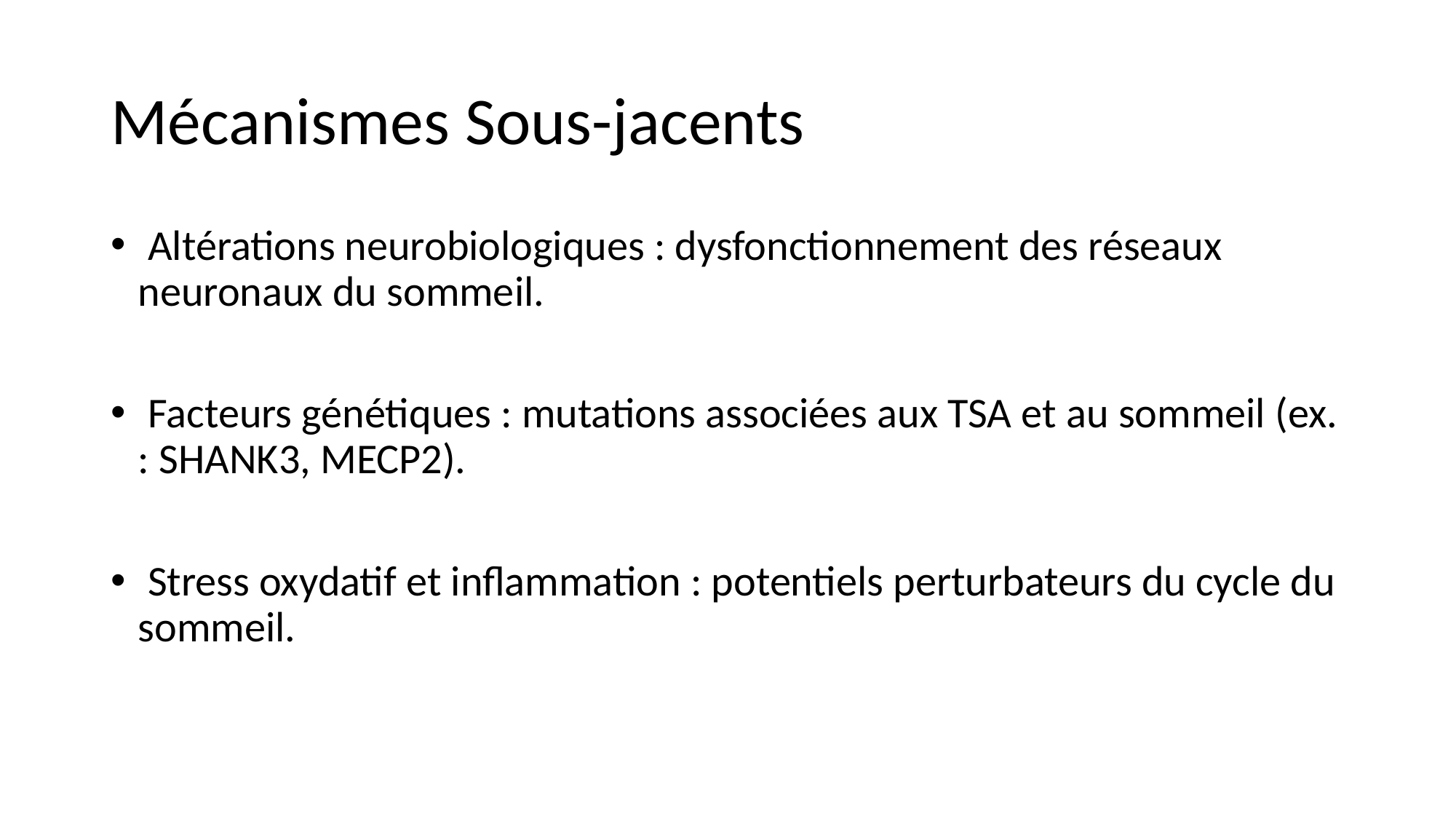

# Mécanismes Sous-jacents
 Altérations neurobiologiques : dysfonctionnement des réseaux neuronaux du sommeil.

 Facteurs génétiques : mutations associées aux TSA et au sommeil (ex. : SHANK3, MECP2).

 Stress oxydatif et inflammation : potentiels perturbateurs du cycle du sommeil.